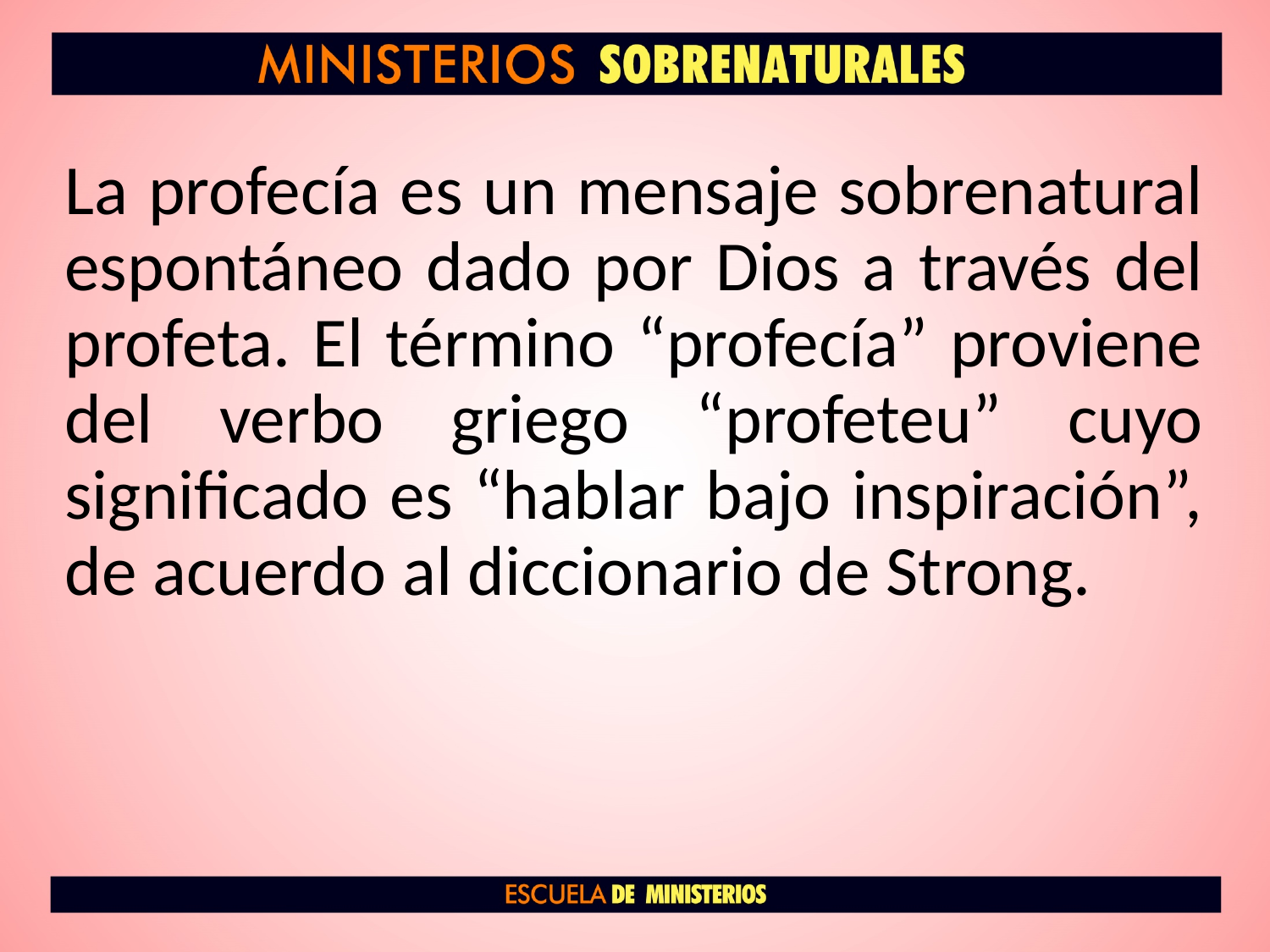

La profecía es un mensaje sobrenatural espontáneo dado por Dios a través del profeta. El término “profecía” proviene del verbo griego “profeteu” cuyo significado es “hablar bajo inspiración”, de acuerdo al diccionario de Strong.